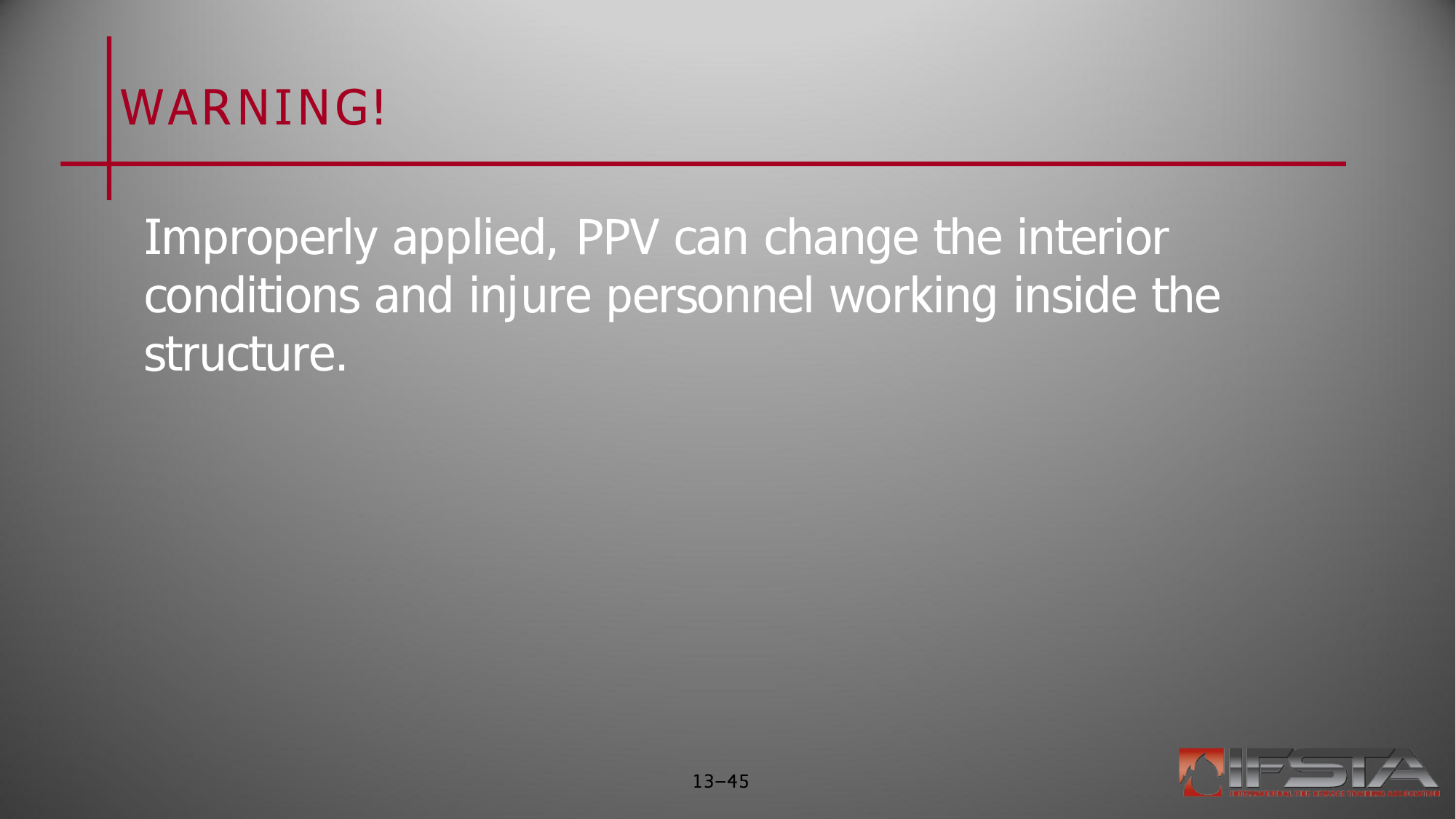

# WARNING!
Improperly applied, PPV can change the interior conditions and injure personnel working inside the structure.
13–45